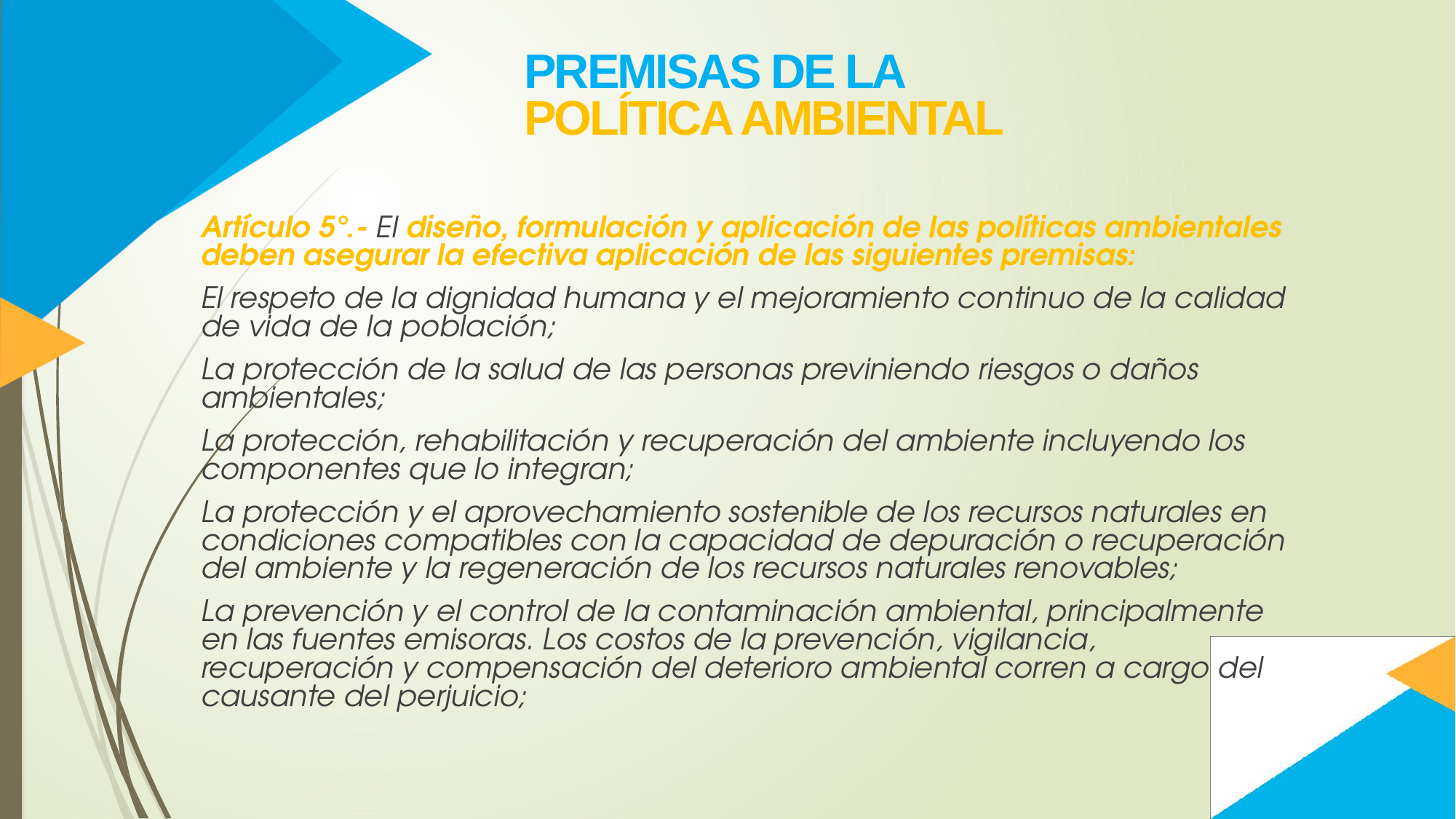

PREMISAS DE LA POLÍTICA AMBIENTAL
	Artículo 5°.- El diseño, formulación y aplicación de las políticas ambientales deben asegurar la efectiva aplicación de las siguientes premisas:
	El respeto de la dignidad humana y el mejoramiento continuo de la calidad de vida de la población;
	La protección de la salud de las personas previniendo riesgos o daños ambientales;
	La protección, rehabilitación y recuperación del ambiente incluyendo los componentes que lo integran;
	La protección y el aprovechamiento sostenible de los recursos naturales en condiciones compatibles con la capacidad de depuración o recuperación del ambiente y la regeneración de los recursos naturales renovables;
	La prevención y el control de la contaminación ambiental, principalmente en las fuentes emisoras. Los costos de la prevención, vigilancia, recuperación y compensación del deterioro ambiental corren a cargo del causante del perjuicio;